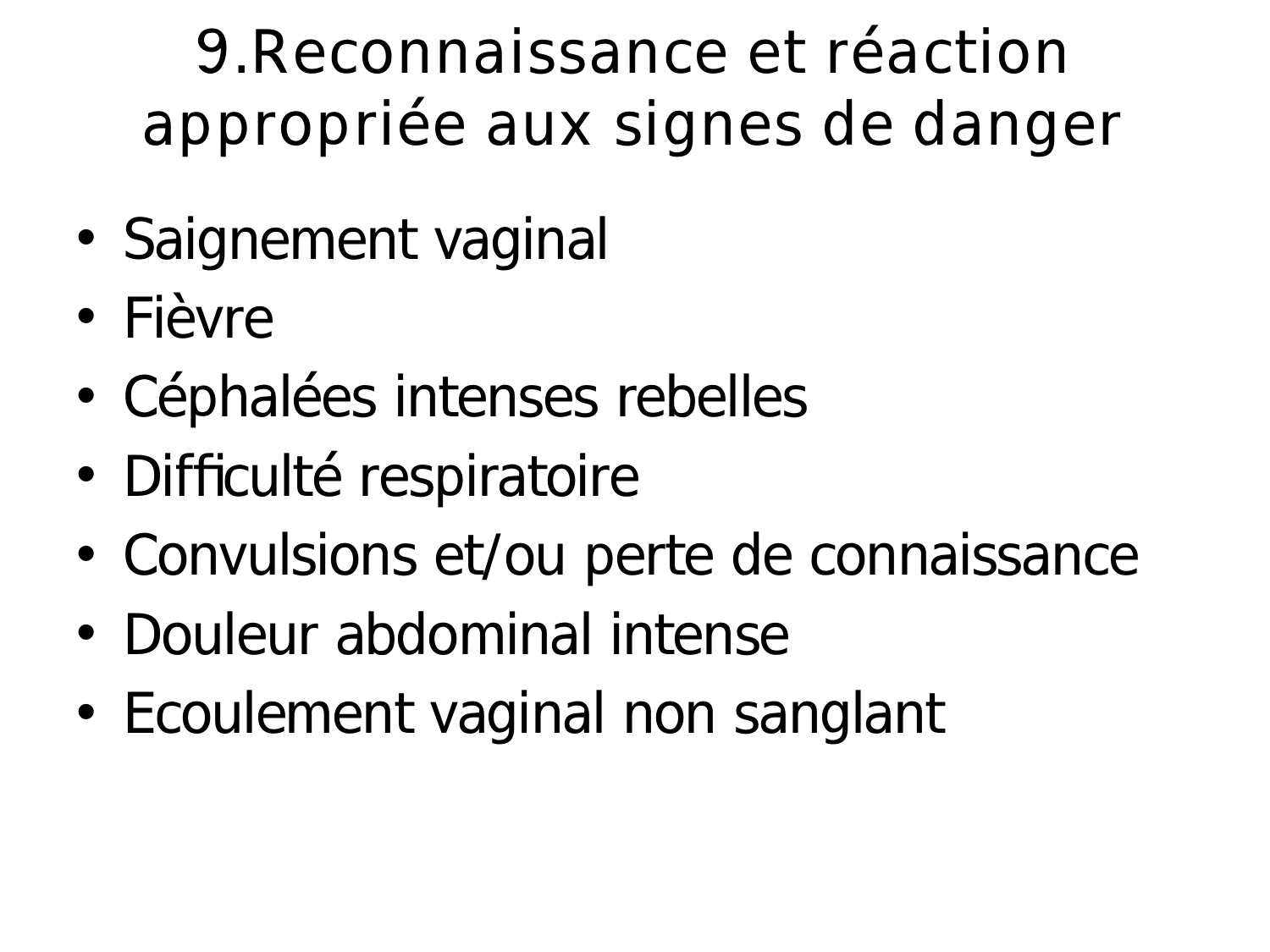

# 9.Reconnaissance et réaction appropriée aux signes de danger
Saignement vaginal
Fièvre
Céphalées intenses rebelles
Difficulté respiratoire
Convulsions et/ou perte de connaissance
Douleur abdominal intense
Ecoulement vaginal non sanglant